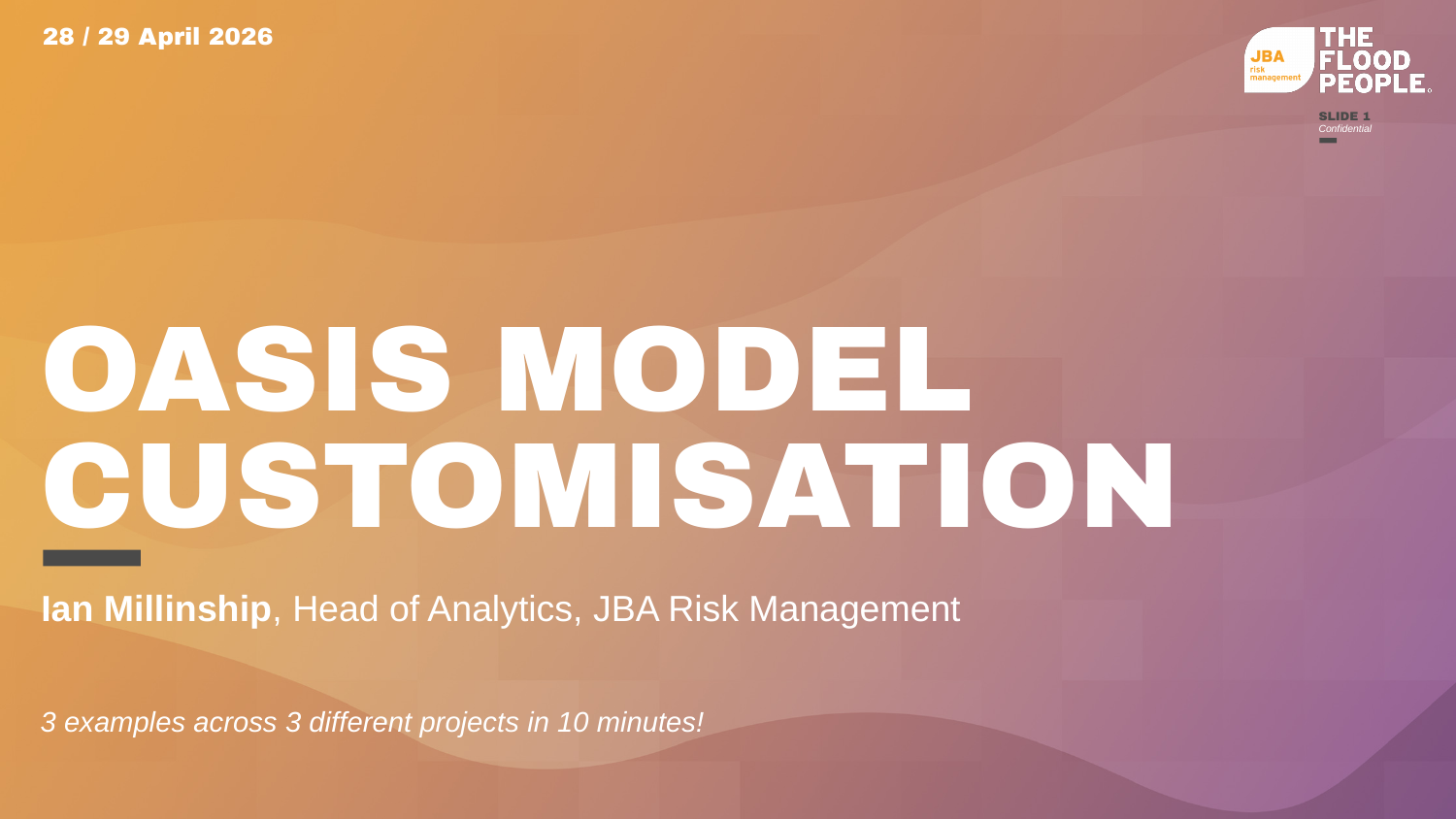

28 / 29 April 2026
# Oasis MODEL customisation
Ian Millinship, Head of Analytics, JBA Risk Management
3 examples across 3 different projects in 10 minutes!